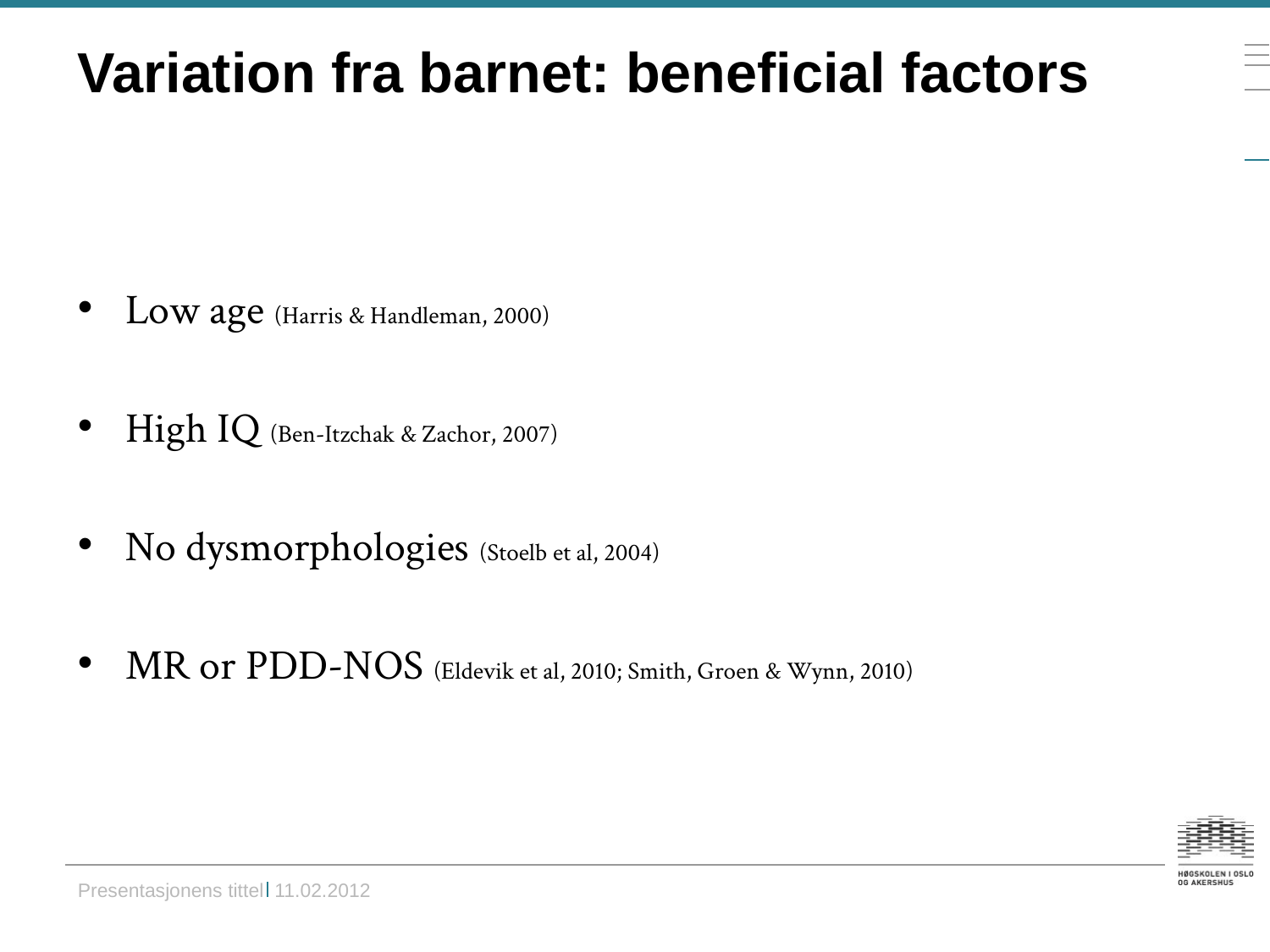

# Variation fra barnet: beneficial factors
Low age (Harris & Handleman, 2000)

High IQ (Ben-Itzchak & Zachor, 2007)

No dysmorphologies (Stoelb et al, 2004)

MR or PDD-NOS (Eldevik et al, 2010; Smith, Groen & Wynn, 2010)
Presentasjonens tittel  11.02.2012